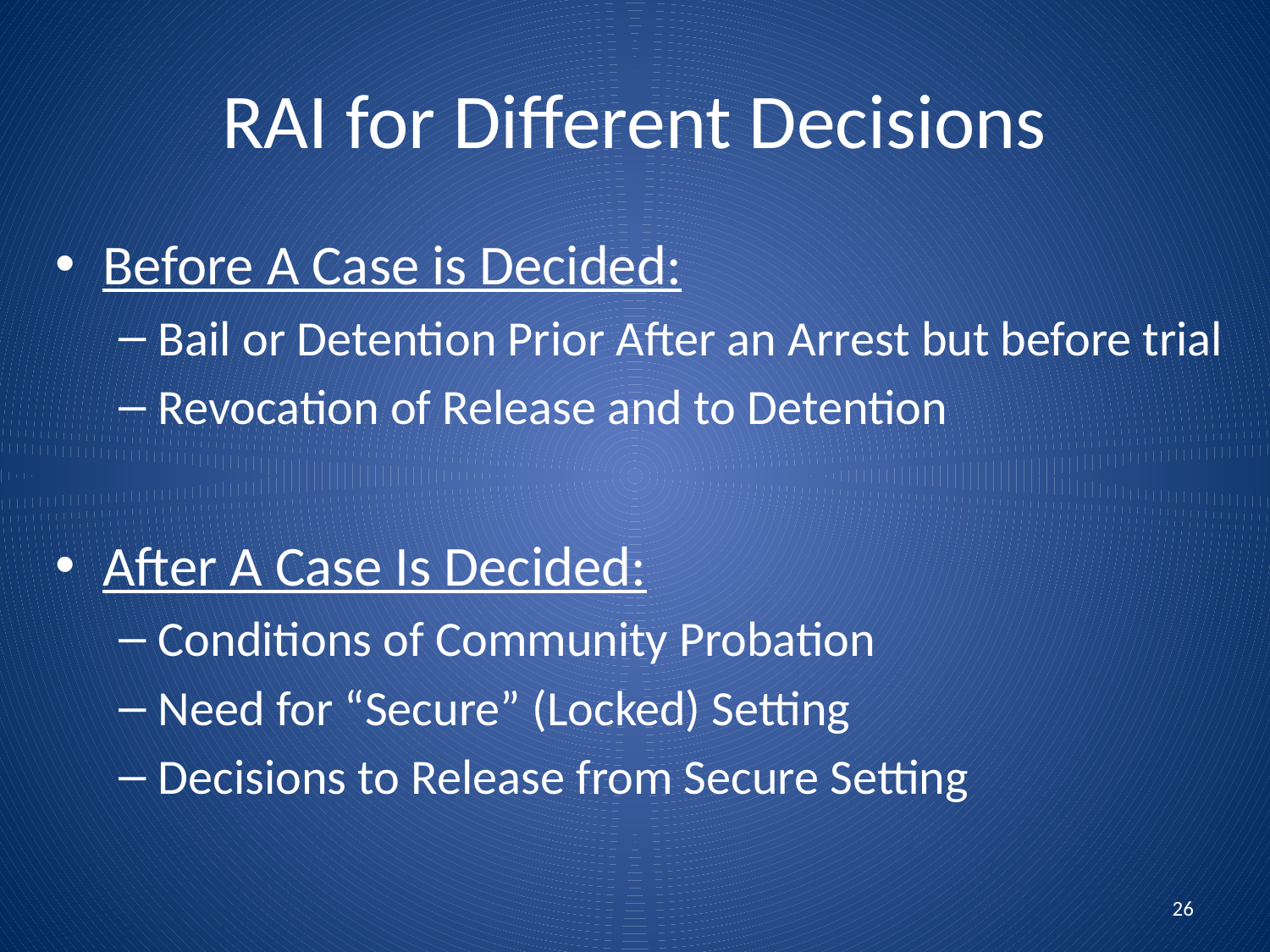

# RAI for Different Decisions
Before A Case is Decided:
Bail or Detention Prior After an Arrest but before trial
Revocation of Release and to Detention

After A Case Is Decided:
Conditions of Community Probation
Need for “Secure” (Locked) Setting
Decisions to Release from Secure Setting

26